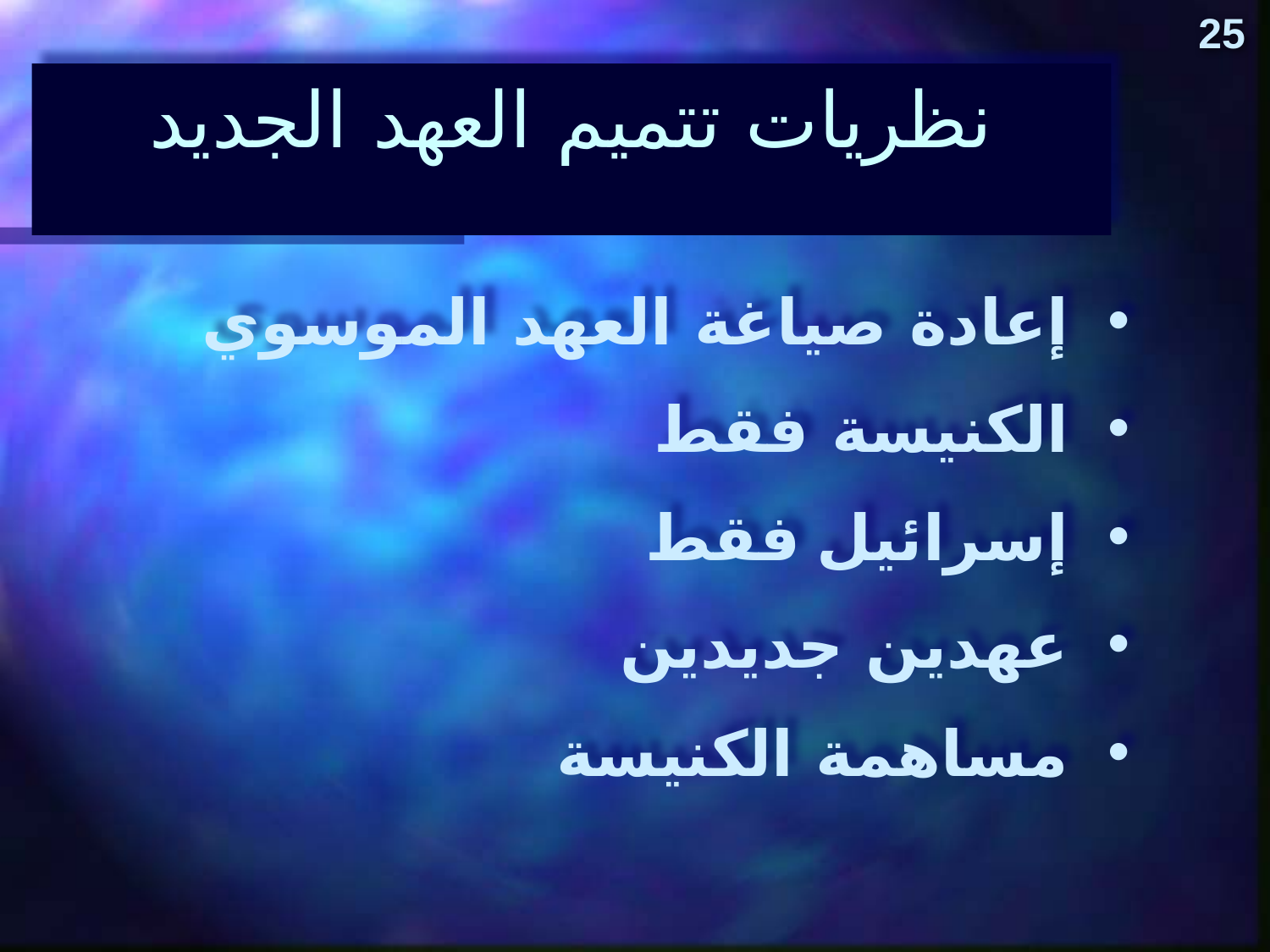

25
نظريات تتميم العهد الجديد
إعادة صياغة العهد الموسوي
الكنيسة فقط
إسرائيل فقط
عهدين جديدين
مساهمة الكنيسة